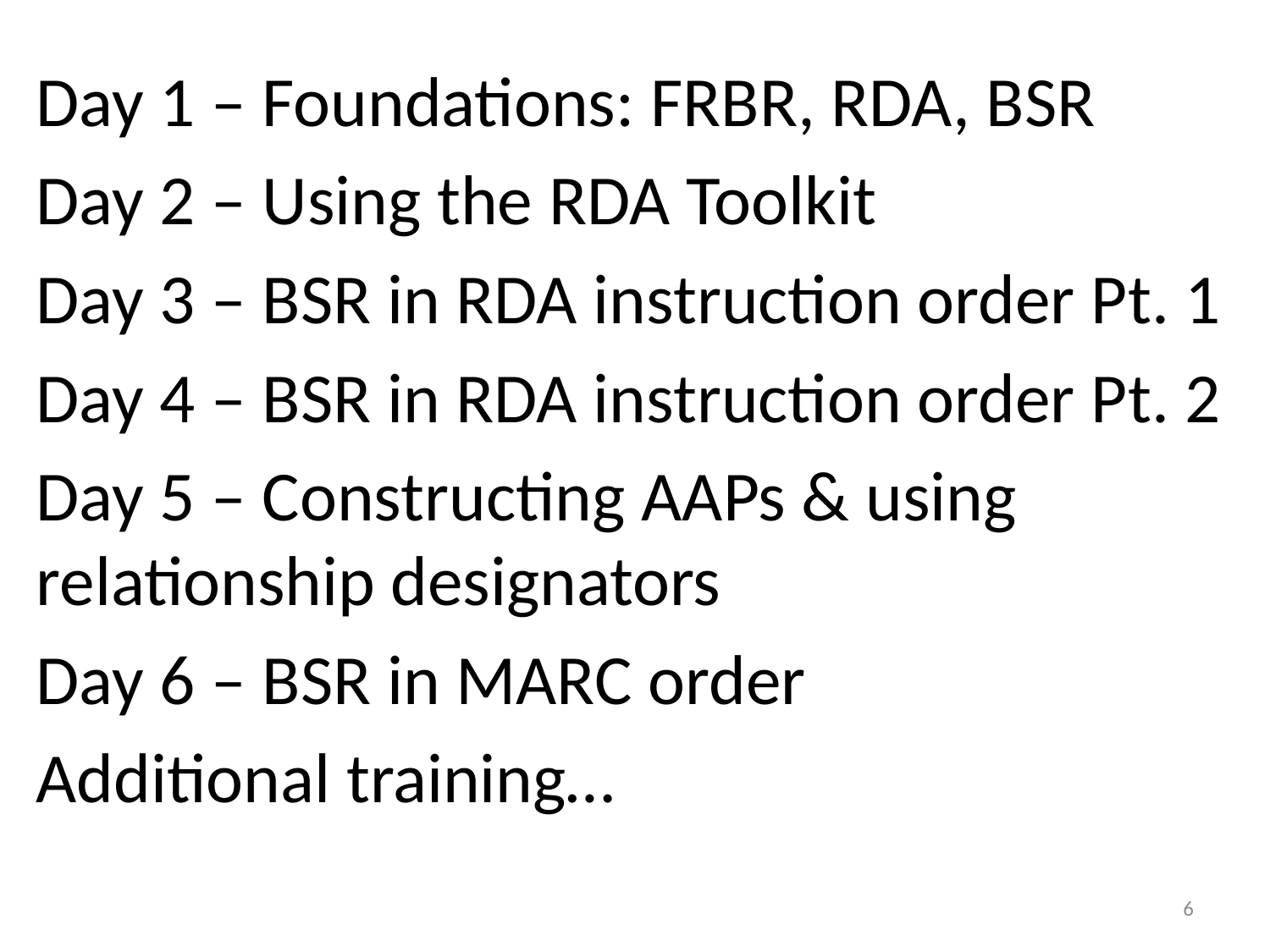

Day 1 – Foundations: FRBR, RDA, BSR
Day 2 – Using the RDA Toolkit
Day 3 – BSR in RDA instruction order Pt. 1
Day 4 – BSR in RDA instruction order Pt. 2
Day 5 – Constructing AAPs & using relationship designators
Day 6 – BSR in MARC order
Additional training…
6